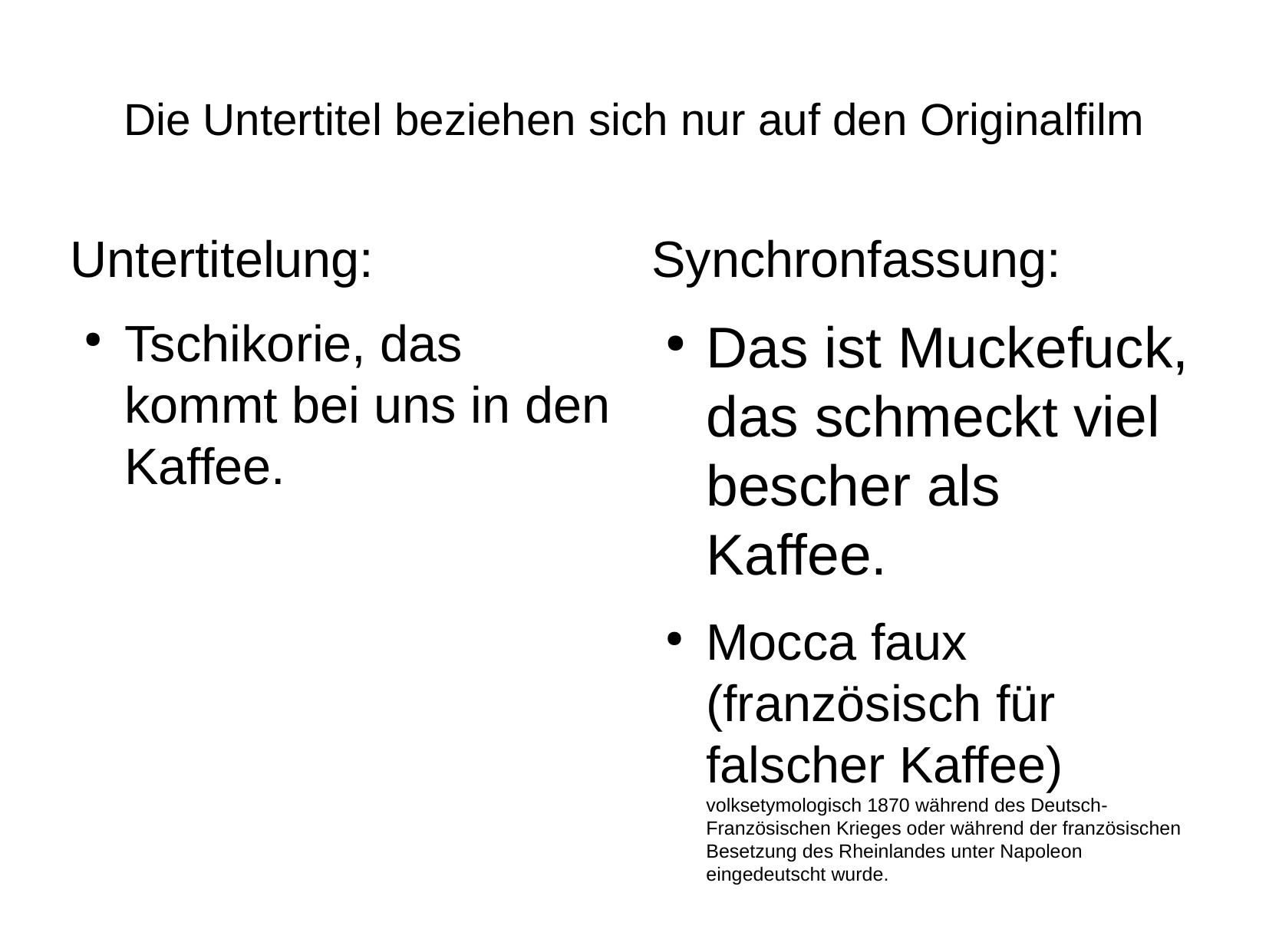

Die Untertitel beziehen sich nur auf den Originalfilm
Synchronfassung:
Das ist Muckefuck, das schmeckt viel bescher als Kaffee.
Mocca faux (französisch für falscher Kaffee) volksetymologisch 1870 während des Deutsch-Französischen Krieges oder während der französischen Besetzung des Rheinlandes unter Napoleon eingedeutscht wurde.
Untertitelung:
Tschikorie, das kommt bei uns in den Kaffee.